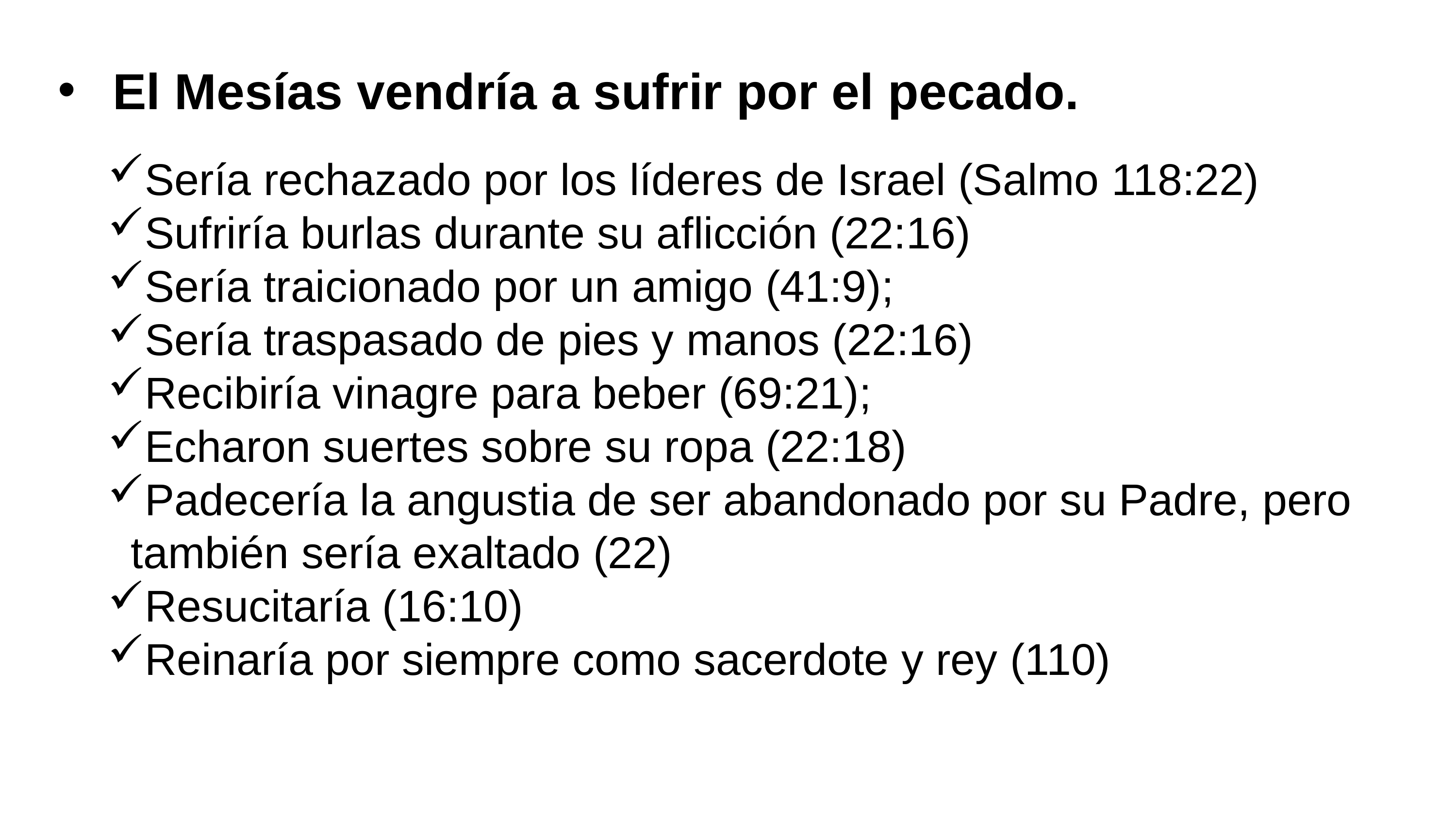

El Mesías vendría a sufrir por el pecado.
Cristo en los Salmos
Sería rechazado por los líderes de Israel (Salmo 118:22)
Sufriría burlas durante su aflicción (22:16)
Sería traicionado por un amigo (41:9);
Sería traspasado de pies y manos (22:16)
Recibiría vinagre para beber (69:21);
Echaron suertes sobre su ropa (22:18)
Padecería la angustia de ser abandonado por su Padre, pero también sería exaltado (22)
Resucitaría (16:10)
Reinaría por siempre como sacerdote y rey (110)